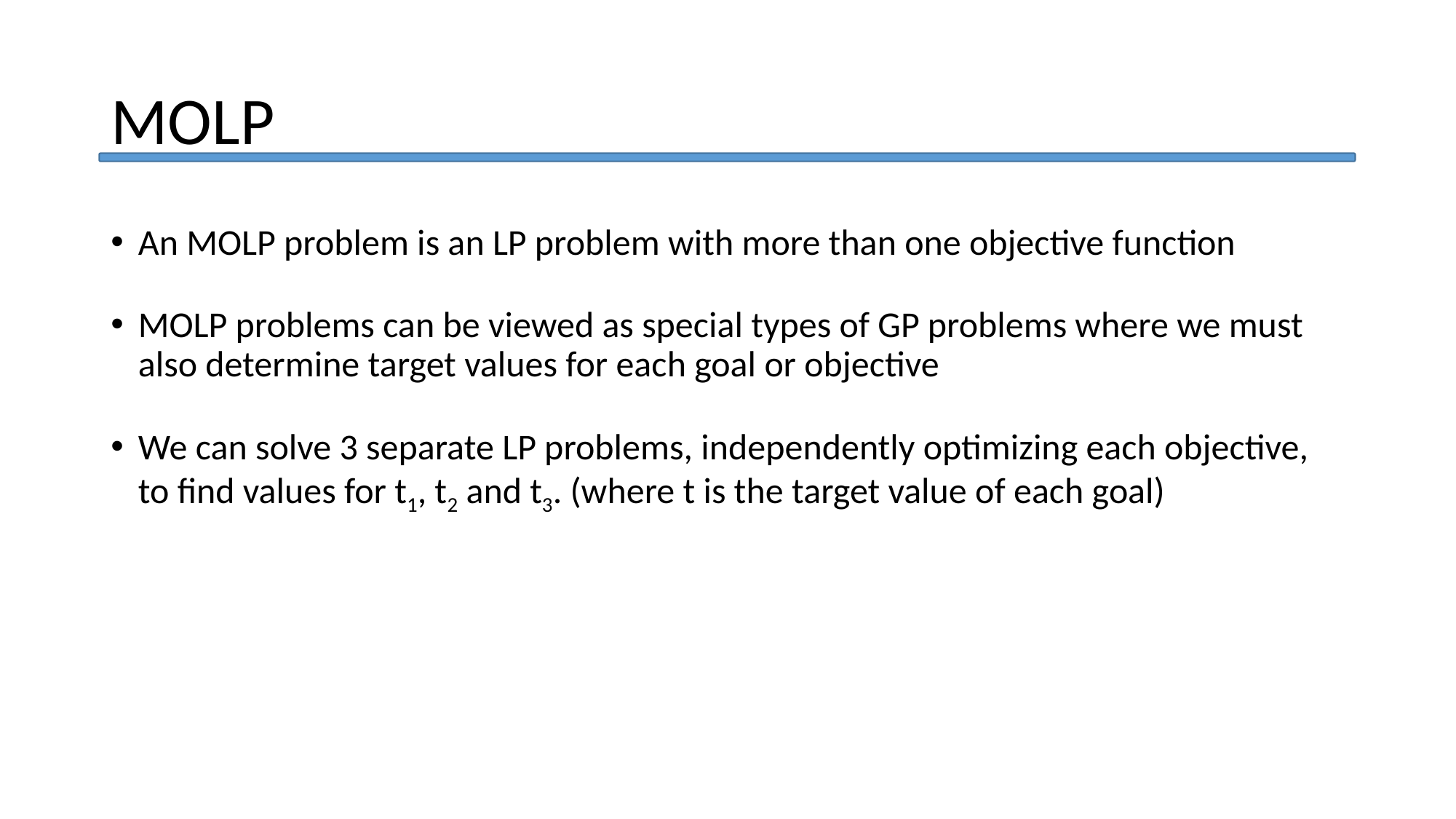

MOLP

An MOLP problem is an LP problem with more than one objective function

MOLP problems can be viewed as special types of GP problems where we must also determine target values for each goal or objective

We can solve 3 separate LP problems, independently optimizing each objective, to find values for t1, t2 and t3. (where t is the target value of each goal)